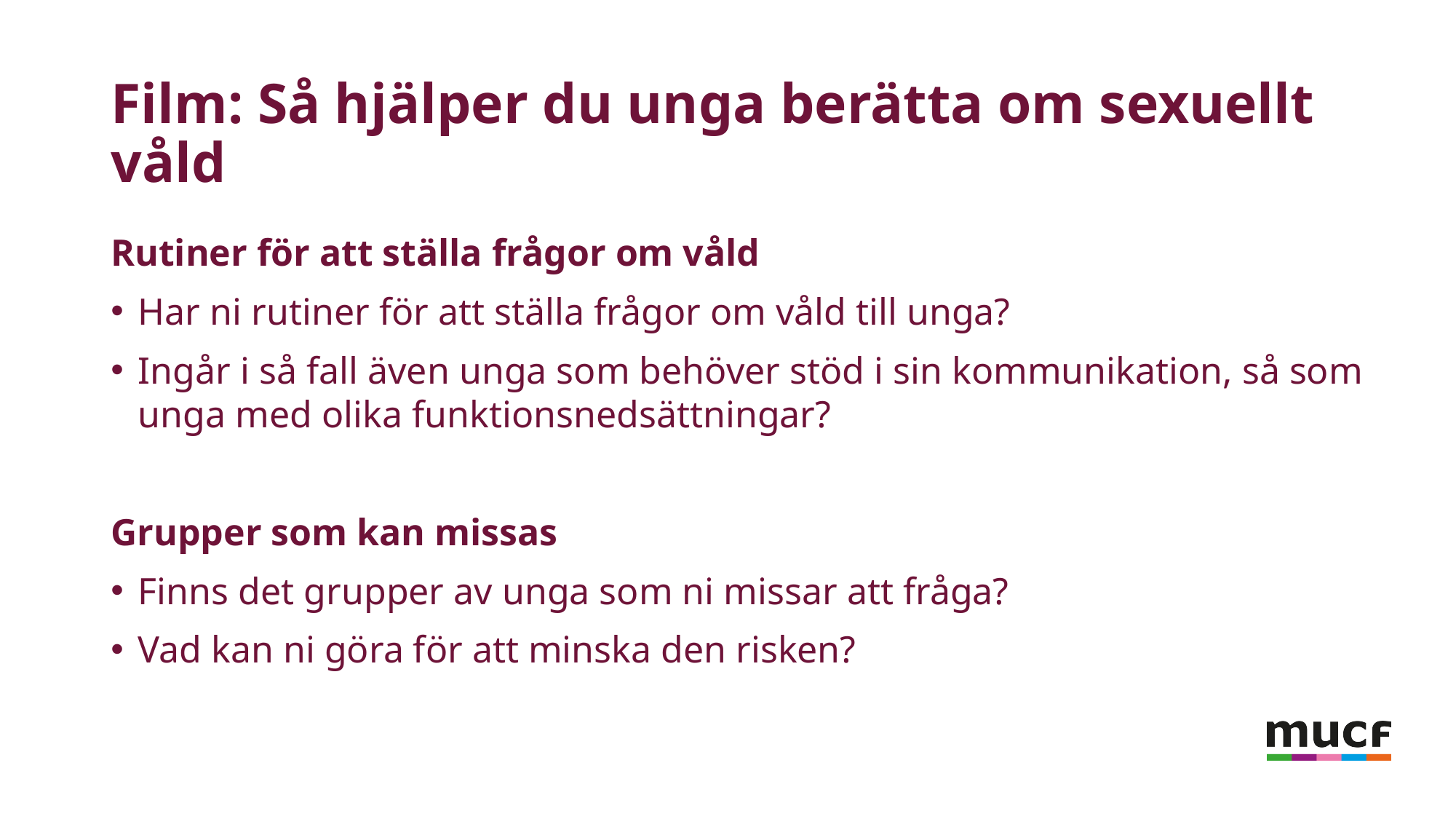

# Film: Så hjälper du unga berätta om sexuellt våld
Rutiner för att ställa frågor om våld
Har ni rutiner för att ställa frågor om våld till unga?
Ingår i så fall även unga som behöver stöd i sin kommunikation, så som unga med olika funktionsnedsättningar?

Grupper som kan missas
Finns det grupper av unga som ni missar att fråga?
Vad kan ni göra för att minska den risken?